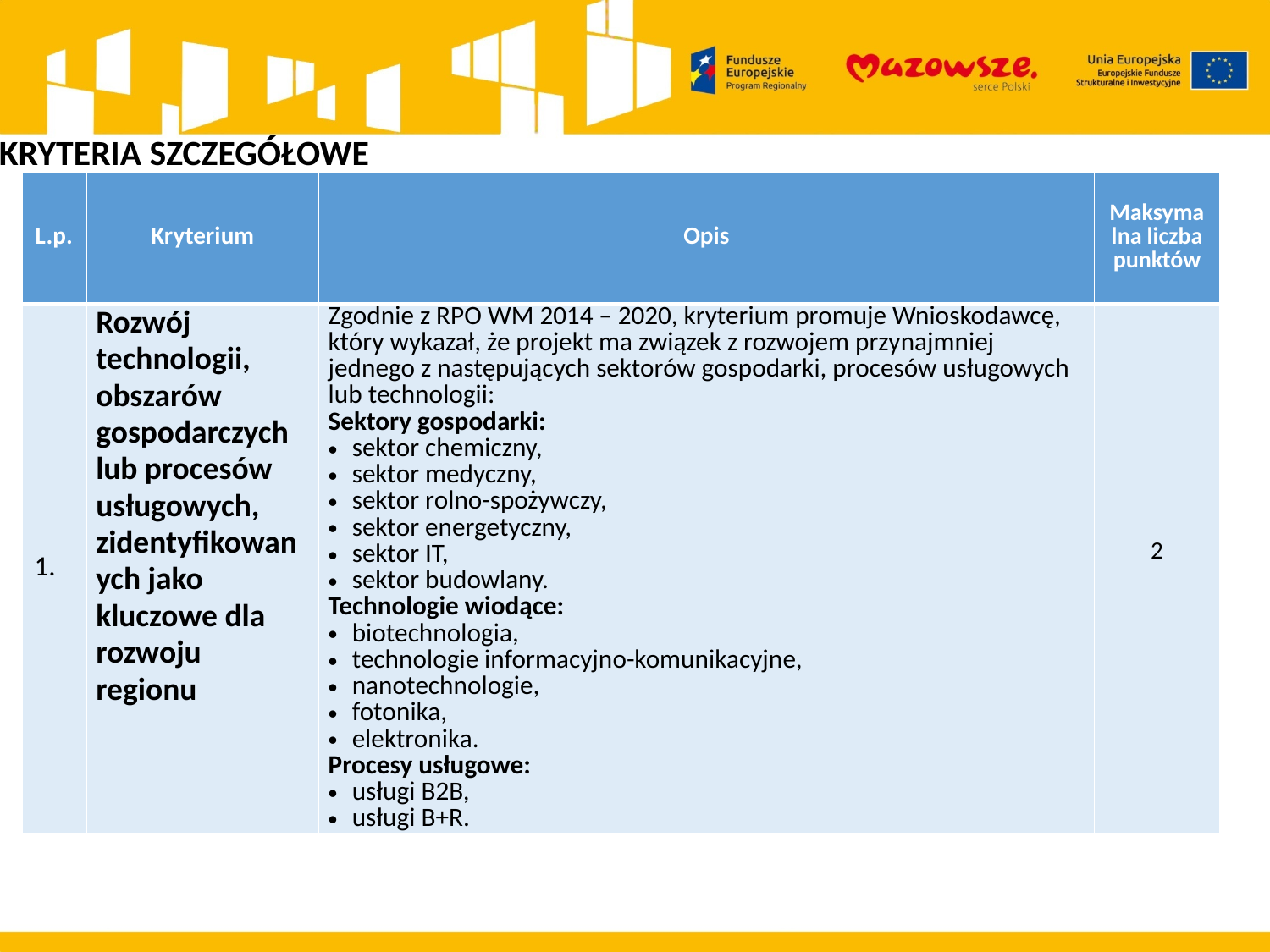

KRYTERIA SZCZEGÓŁOWE
| L.p. | Kryterium | Opis | Maksymalna liczba punktów |
| --- | --- | --- | --- |
| 1. | Rozwój technologii, obszarów gospodarczych lub procesów usługowych, zidentyfikowanych jako kluczowe dla rozwoju regionu | Zgodnie z RPO WM 2014 – 2020, kryterium promuje Wnioskodawcę, który wykazał, że projekt ma związek z rozwojem przynajmniej jednego z następujących sektorów gospodarki, procesów usługowych lub technologii: Sektory gospodarki: sektor chemiczny, sektor medyczny, sektor rolno-spożywczy, sektor energetyczny, sektor IT, sektor budowlany. Technologie wiodące: biotechnologia, technologie informacyjno-komunikacyjne, nanotechnologie, fotonika, elektronika. Procesy usługowe: usługi B2B, usługi B+R. | 2 |